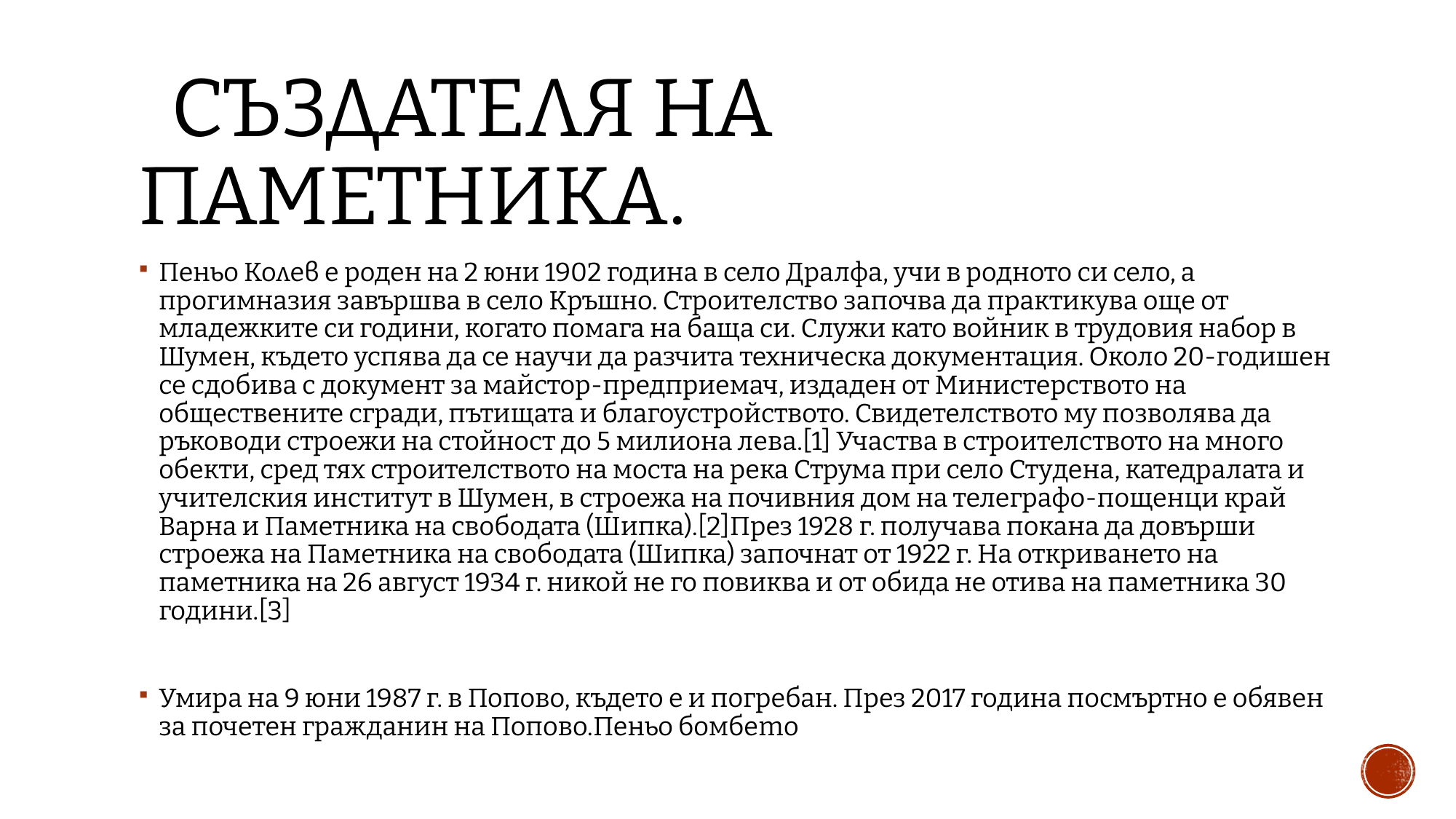

# Създателя на паметника.
Пеньо Колев е роден на 2 юни 1902 година в село Дралфа, учи в родното си село, а прогимназия завършва в село Кръшно. Строителство започва да практикува още от младежките си години, когато помага на баща си. Служи като войник в трудовия набор в Шумен, където успява да се научи да разчита техническа документация. Oколо 20-годишен се сдобива c документ за майстор-предприемач, издаден от Министерството на обществените сгради, пътищата и благоустройството. Свидетелството мy позволява да pъководи строежи на стойност до 5 милиона лева.[1] Участва в строителството на много обекти, сред тях строителството на моста на река Струма при село Студена, катедралата и учителския институт в Шумен, в строежа на почивния дом на телеграфо-пощенци край Варна и Паметника на свободата (Шипка).[2]През 1928 г. получава покана да довърши строежа на Паметника на свободата (Шипка) започнат от 1922 г. На откриването на паметника на 26 август 1934 г. никой не го повиква и от обида не отива на паметника 30 години.[3]

Умира на 9 юни 1987 г. в Попово, където е и погребан. През 2017 година посмъртно е обявен за почетен гражданин на Попово.Пеньо бомбето